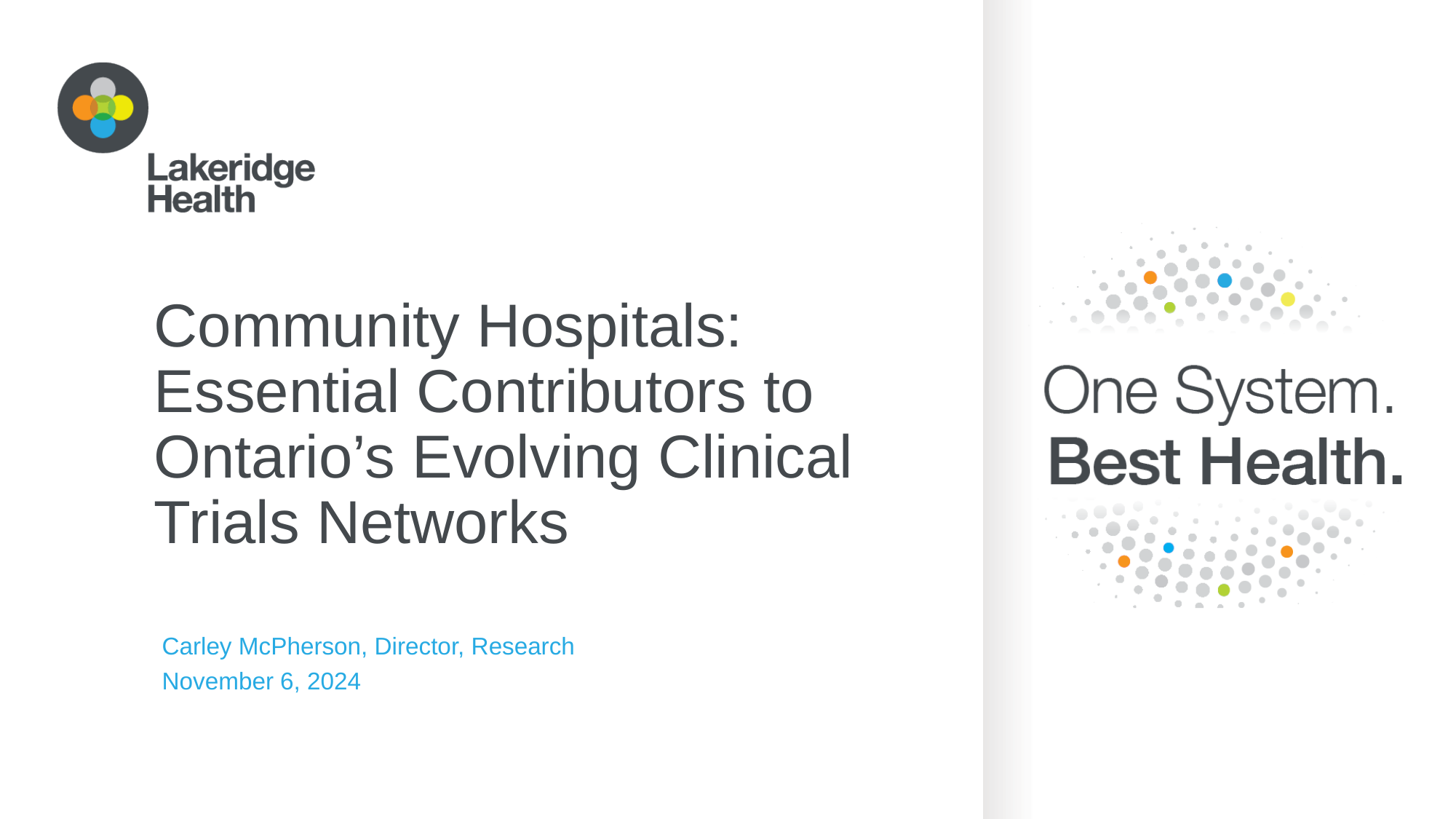

# Community Hospitals: Essential Contributors to Ontario’s Evolving Clinical Trials Networks
Carley McPherson, Director, Research
November 6, 2024